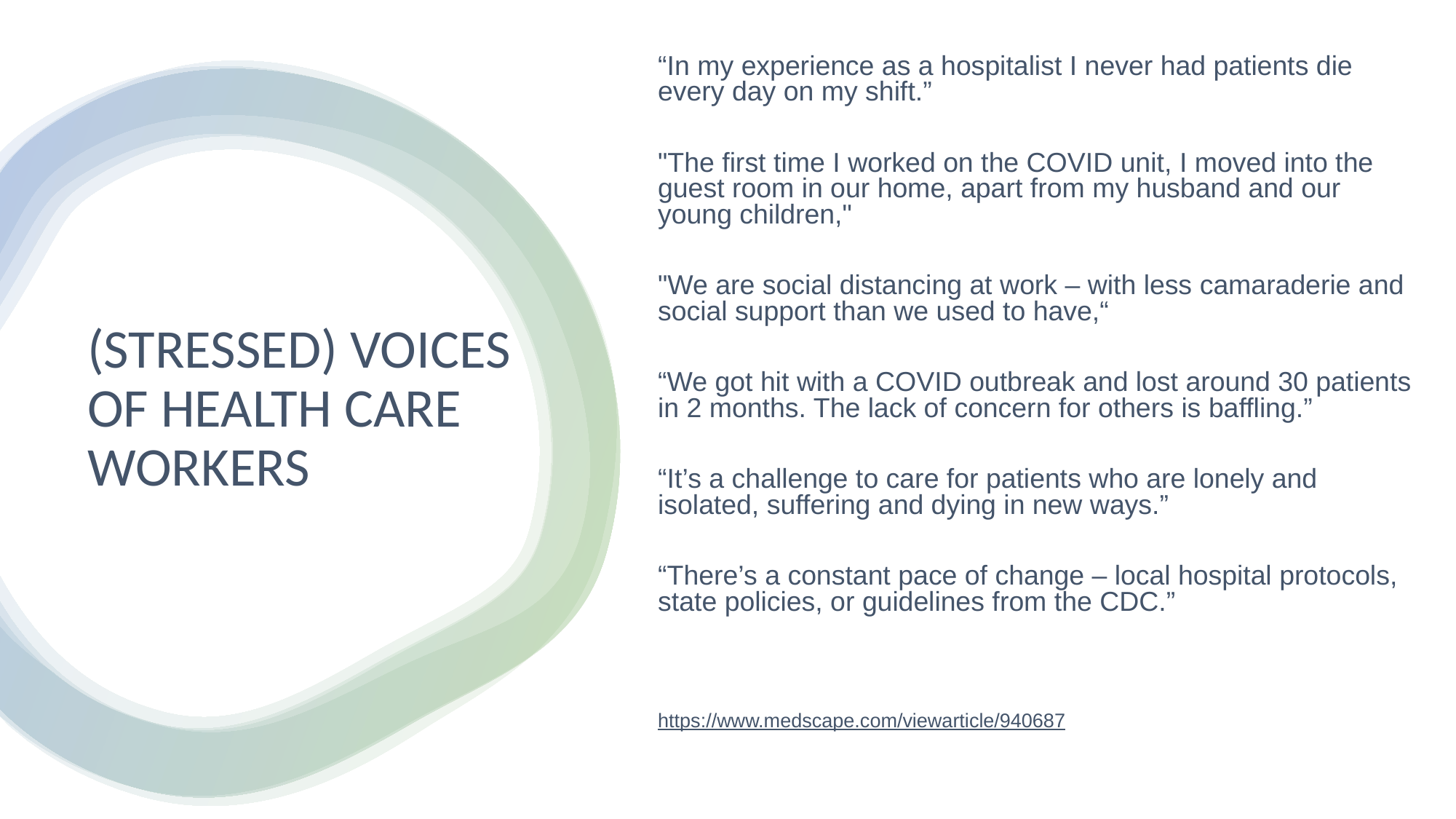

“In my experience as a hospitalist I never had patients die every day on my shift.”

"The first time I worked on the COVID unit, I moved into the guest room in our home, apart from my husband and our young children,"

"We are social distancing at work – with less camaraderie and social support than we used to have,“

“We got hit with a COVID outbreak and lost around 30 patients in 2 months. The lack of concern for others is baffling.”

“It’s a challenge to care for patients who are lonely and isolated, suffering and dying in new ways.”

“There’s a constant pace of change – local hospital protocols, state policies, or guidelines from the CDC.”

https://www.medscape.com/viewarticle/940687

# (STRESSED) VOICES OF HEALTH CARE WORKERS